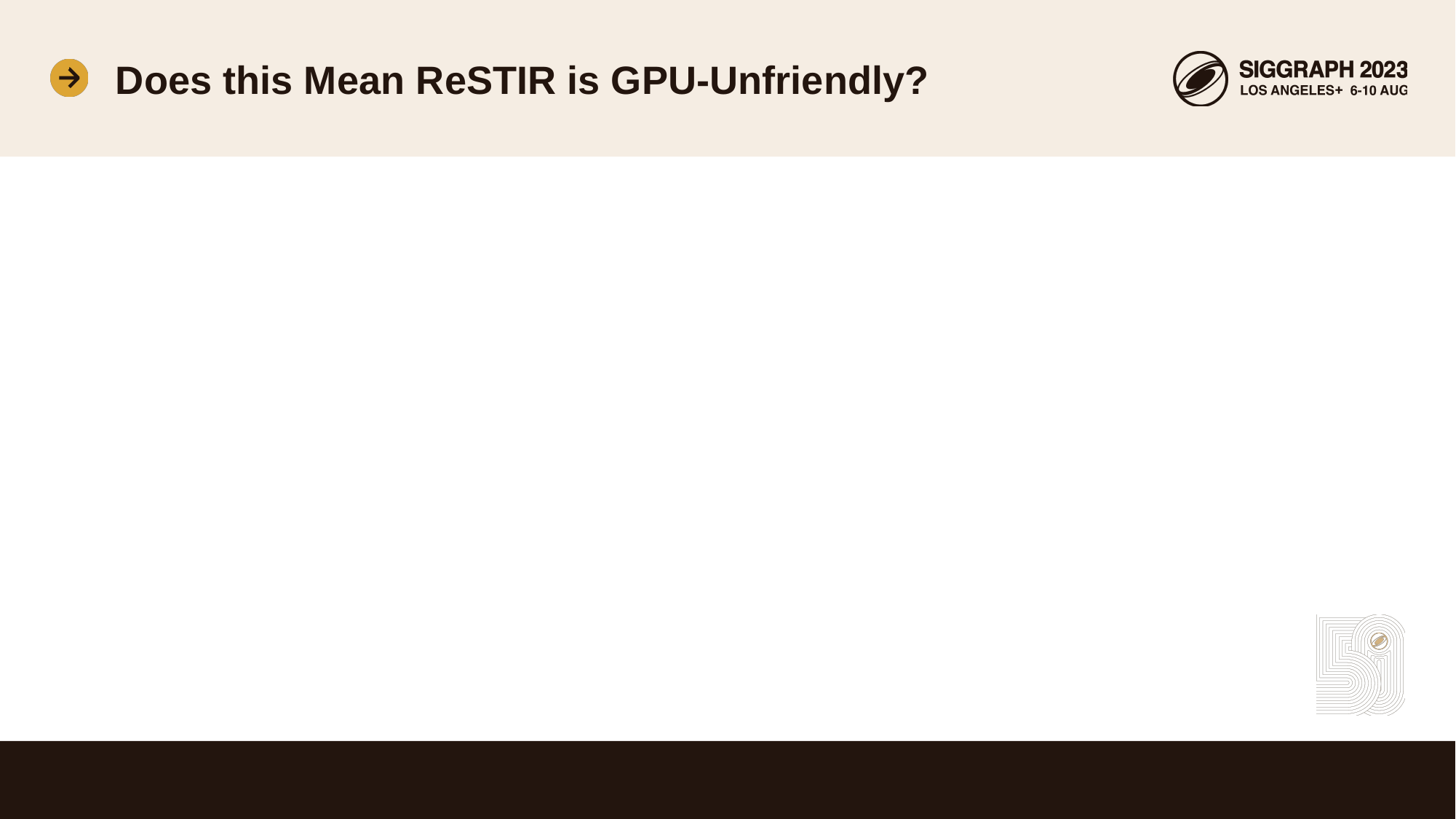

# Does this Mean ReSTIR is GPU-Unfriendly?